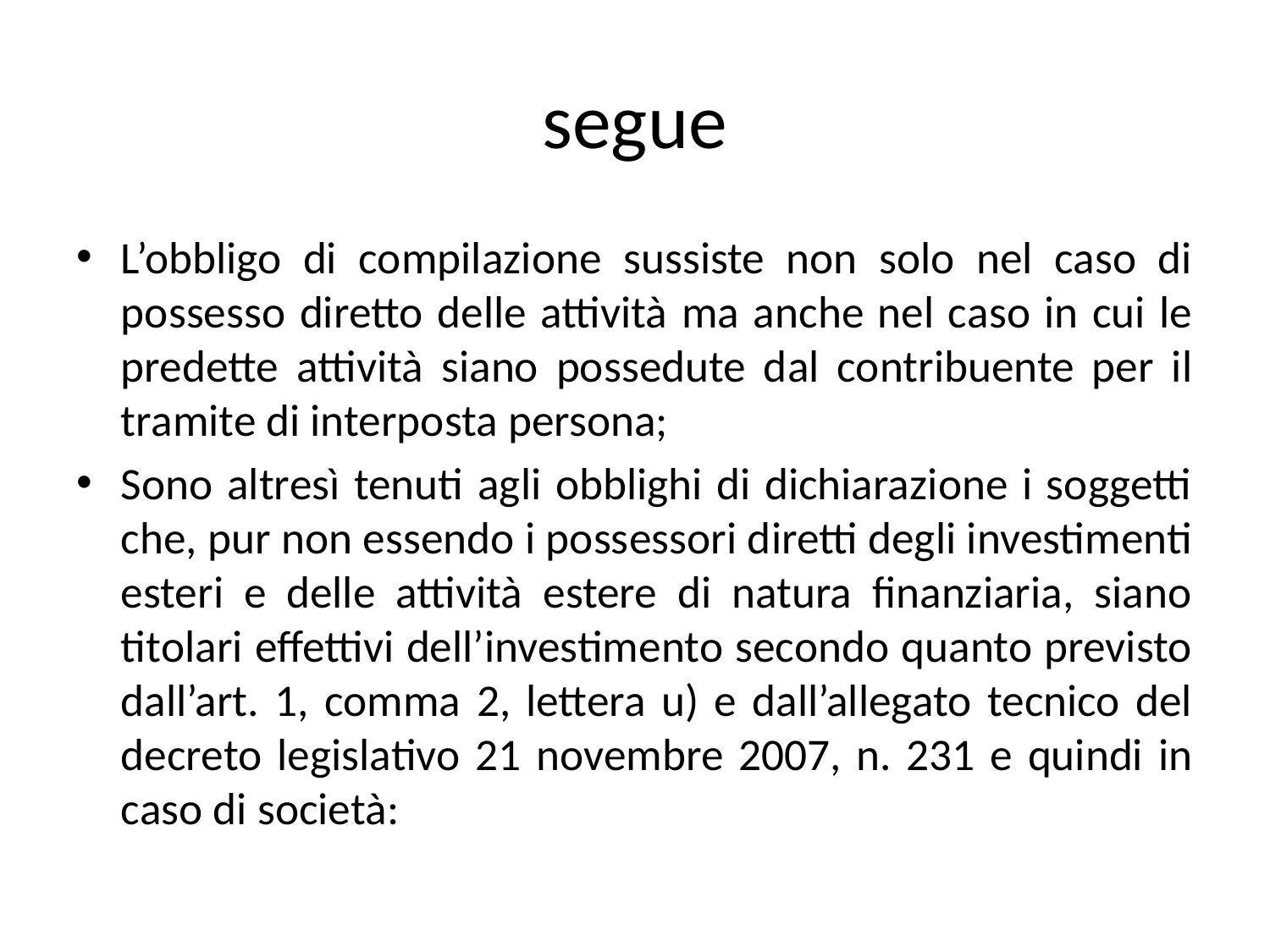

# segue
L’obbligo di compilazione sussiste non solo nel caso di possesso diretto delle attività ma anche nel caso in cui le predette attività siano possedute dal contribuente per il tramite di interposta persona;
Sono altresì tenuti agli obblighi di dichiarazione i soggetti che, pur non essendo i possessori diretti degli investimenti esteri e delle attività estere di natura finanziaria, siano titolari effettivi dell’investimento secondo quanto previsto dall’art. 1, comma 2, lettera u) e dall’allegato tecnico del decreto legislativo 21 novembre 2007, n. 231 e quindi in caso di società: